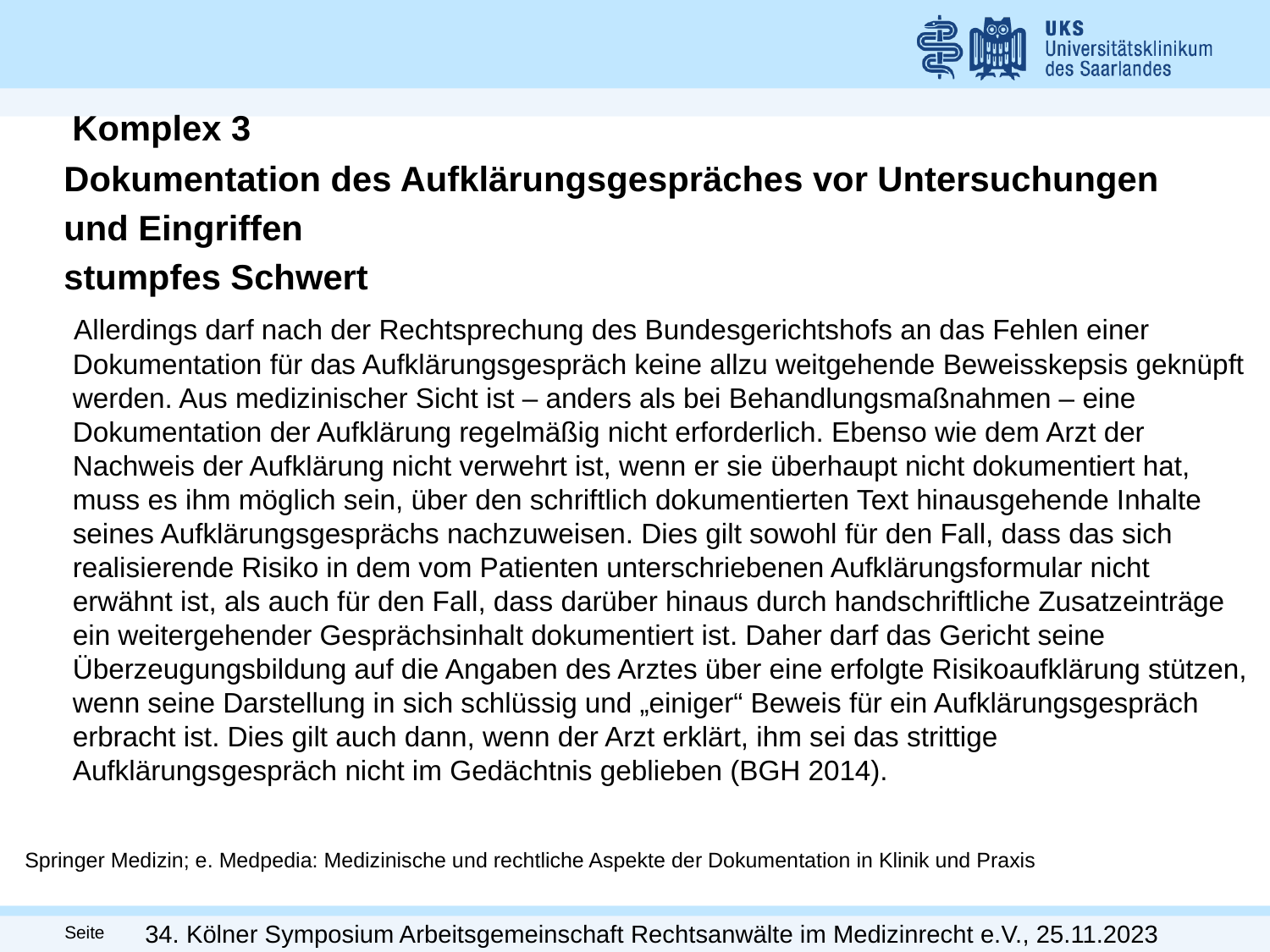

Komplex 3
    Dokumentation des Aufklärungsgespräches vor Untersuchungen
    und Eingriffen
    stumpfes Schwert
     Allerdings darf nach der Rechtsprechung des Bundesgerichtshofs an das Fehlen einer Dokumentation für das Aufklärungsgespräch keine allzu weitgehende Beweisskepsis geknüpft werden. Aus medizinischer Sicht ist – anders als bei Behandlungsmaßnahmen – eine Dokumentation der Aufklärung regelmäßig nicht erforderlich. Ebenso wie dem Arzt der Nachweis der Aufklärung nicht verwehrt ist, wenn er sie überhaupt nicht dokumentiert hat, muss es ihm möglich sein, über den schriftlich dokumentierten Text hinausgehende Inhalte seines Aufklärungsgesprächs nachzuweisen. Dies gilt sowohl für den Fall, dass das sich realisierende Risiko in dem vom Patienten unterschriebenen Aufklärungsformular nicht erwähnt ist, als auch für den Fall, dass darüber hinaus durch handschriftliche Zusatzeinträge ein weitergehender Gesprächsinhalt dokumentiert ist. Daher darf das Gericht seine Überzeugungsbildung auf die Angaben des Arztes über eine erfolgte Risikoaufklärung stützen, wenn seine Darstellung in sich schlüssig und „einiger“ Beweis für ein Aufklärungsgespräch erbracht ist. Dies gilt auch dann, wenn der Arzt erklärt, ihm sei das strittige Aufklärungsgespräch nicht im Gedächtnis geblieben (BGH 2014).

Springer Medizin; e. Medpedia: Medizinische und rechtliche Aspekte der Dokumentation in Klinik und Praxis

34. Kölner Symposium Arbeitsgemeinschaft Rechtsanwälte im Medizinrecht e.V., 25.11.2023